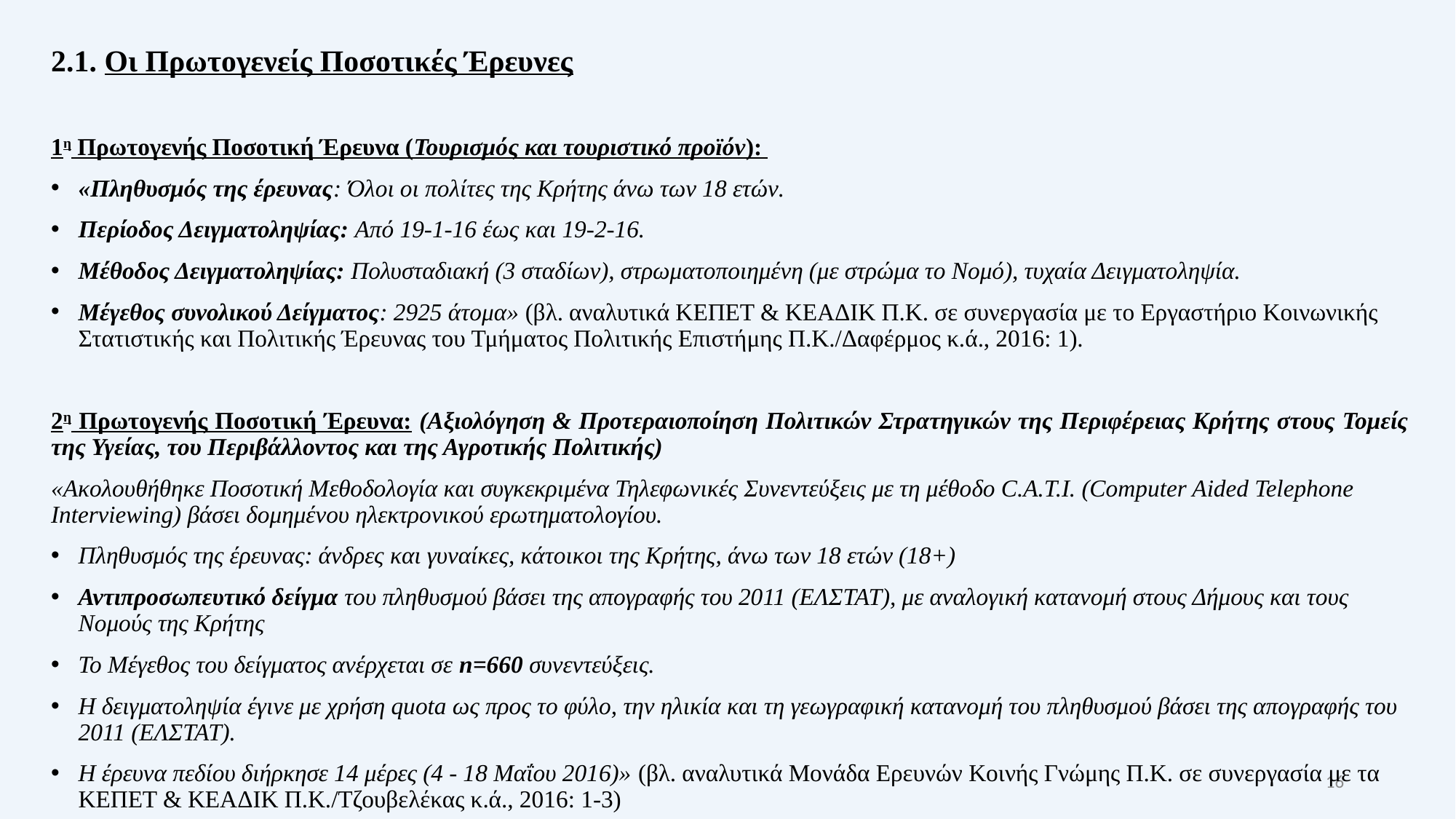

2.1. Οι Πρωτογενείς Ποσοτικές Έρευνες

1η Πρωτογενής Ποσοτική Έρευνα (Τουρισμός και τουριστικό προϊόν):
«Πληθυσμός της έρευνας: Όλοι οι πολίτες της Κρήτης άνω των 18 ετών.
Περίοδος Δειγματοληψίας: Από 19-1-16 έως και 19-2-16.
Μέθοδος Δειγματοληψίας: Πολυσταδιακή (3 σταδίων), στρωματοποιημένη (με στρώμα το Νομό), τυχαία Δειγματοληψία.
Μέγεθος συνολικού Δείγματος: 2925 άτομα» (βλ. αναλυτικά ΚΕΠΕΤ & ΚΕΑΔΙΚ Π.Κ. σε συνεργασία με το Εργαστήριο Κοινωνικής Στατιστικής και Πολιτικής Έρευνας του Τμήματος Πολιτικής Επιστήμης Π.Κ./Δαφέρμος κ.ά., 2016: 1).

2η Πρωτογενής Ποσοτική Έρευνα: (Αξιολόγηση & Προτεραιοποίηση Πολιτικών Στρατηγικών της Περιφέρειας Κρήτης στους Τομείς της Υγείας, του Περιβάλλοντος και της Αγροτικής Πολιτικής)
«Ακολουθήθηκε Ποσοτική Μεθοδολογία και συγκεκριμένα Τηλεφωνικές Συνεντεύξεις με τη μέθοδο C.A.T.I. (Computer Aided Telephone Interviewing) βάσει δομημένου ηλεκτρονικού ερωτηματολογίου.
Πληθυσμός της έρευνας: άνδρες και γυναίκες, κάτοικοι της Κρήτης, άνω των 18 ετών (18+)
Αντιπροσωπευτικό δείγμα του πληθυσμού βάσει της απογραφής του 2011 (ΕΛΣΤΑΤ), με αναλογική κατανομή στους Δήμους και τους Νομούς της Κρήτης
Το Μέγεθος του δείγματος ανέρχεται σε n=660 συνεντεύξεις.
Η δειγματοληψία έγινε με χρήση quota ως προς το φύλο, την ηλικία και τη γεωγραφική κατανομή του πληθυσμού βάσει της απογραφής του 2011 (ΕΛΣΤΑΤ).
Η έρευνα πεδίου διήρκησε 14 μέρες (4 - 18 Μαΐου 2016)» (βλ. αναλυτικά Μονάδα Ερευνών Κοινής Γνώμης Π.Κ. σε συνεργασία με τα ΚΕΠΕΤ & ΚΕΑΔΙΚ Π.Κ./Τζουβελέκας κ.ά., 2016: 1-3)

16